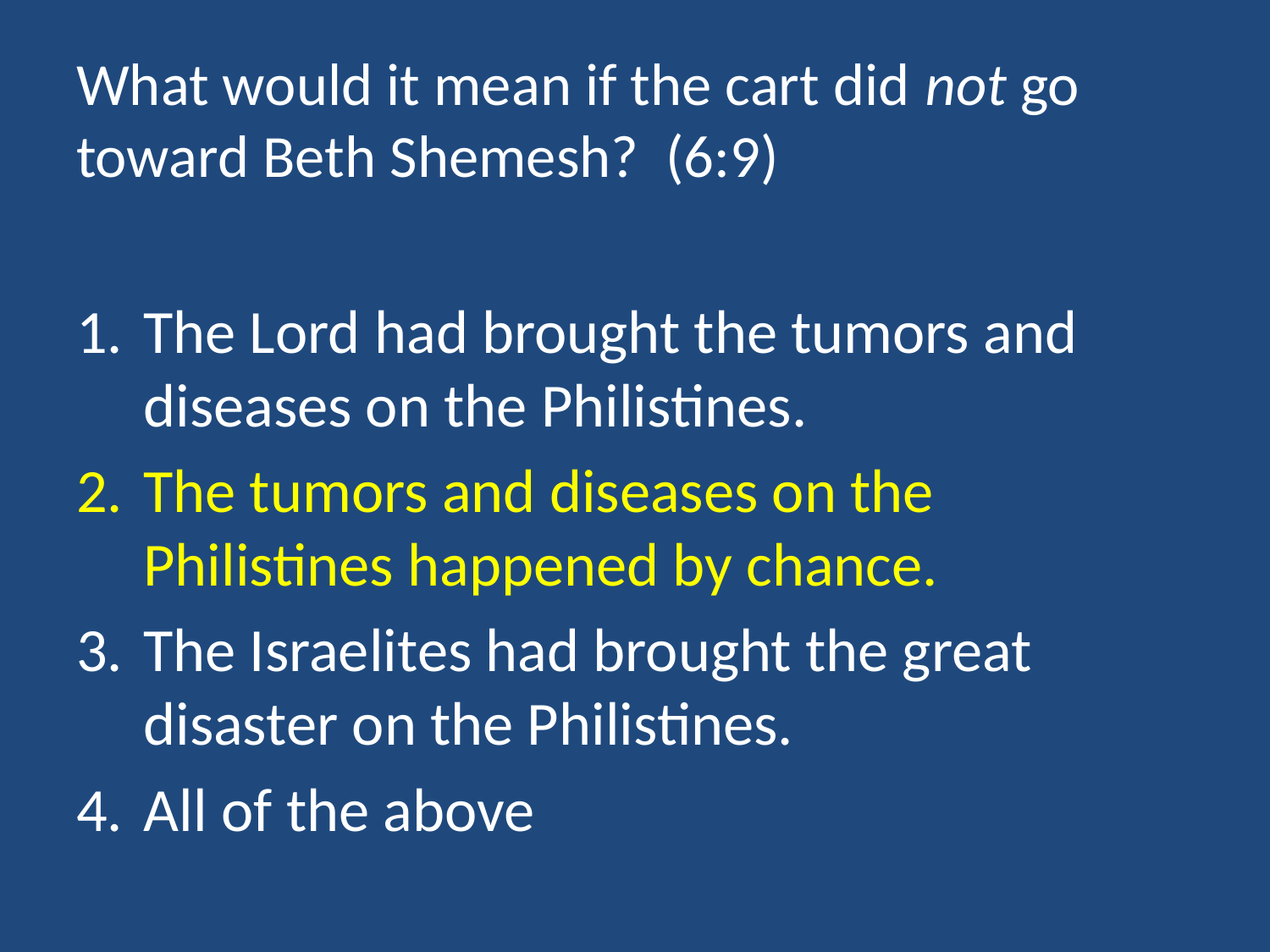

# What would it mean if the cart did not go toward Beth Shemesh?  (6:9)
The Lord had brought the tumors and diseases on the Philistines.
The tumors and diseases on the Philistines happened by chance.
The Israelites had brought the great disaster on the Philistines.
All of the above